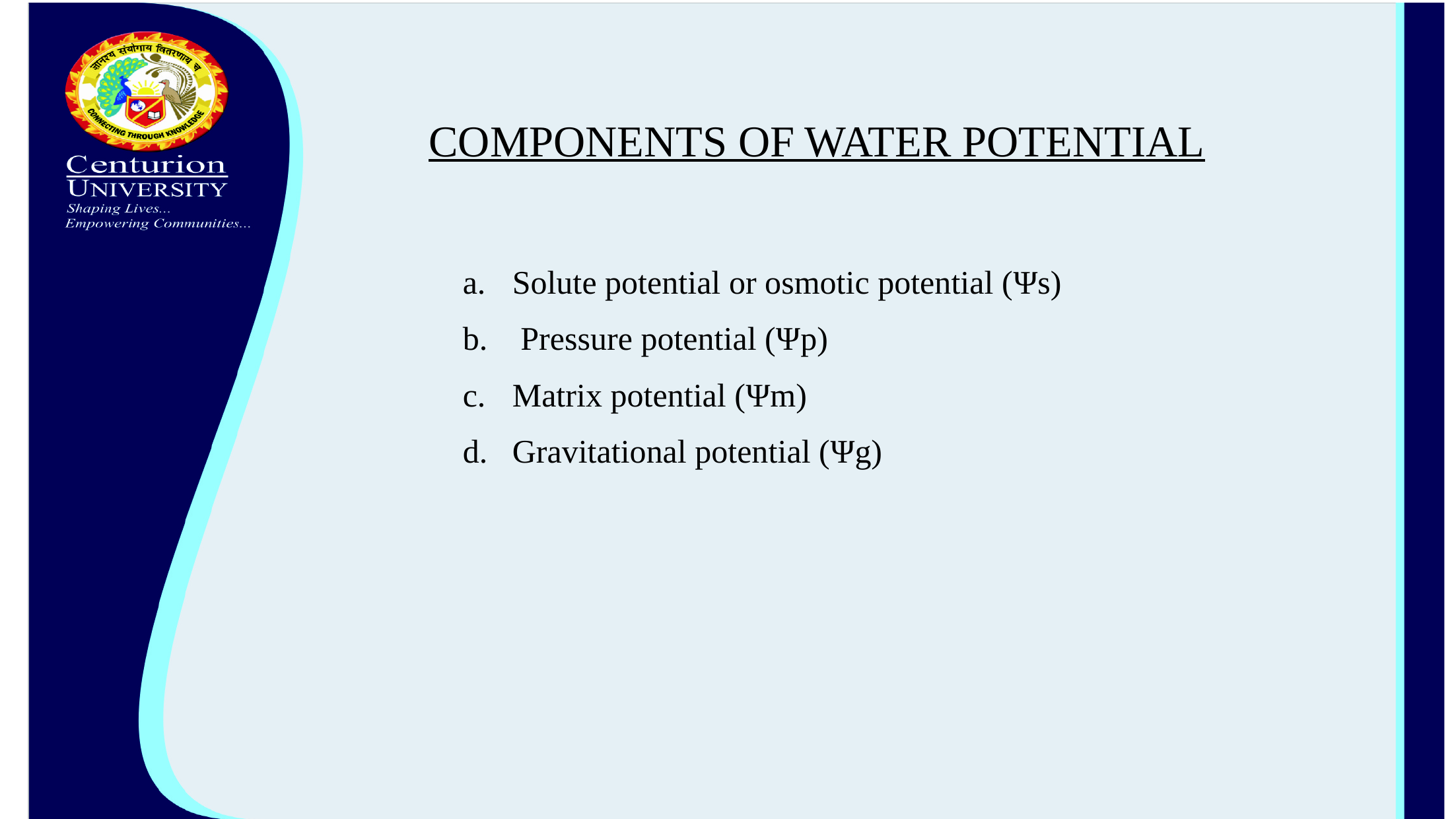

# COMPONENTS OF WATER POTENTIAL
Solute potential or osmotic potential (Ψs)
 Pressure potential (Ψp)
Matrix potential (Ψm)
Gravitational potential (Ψg)